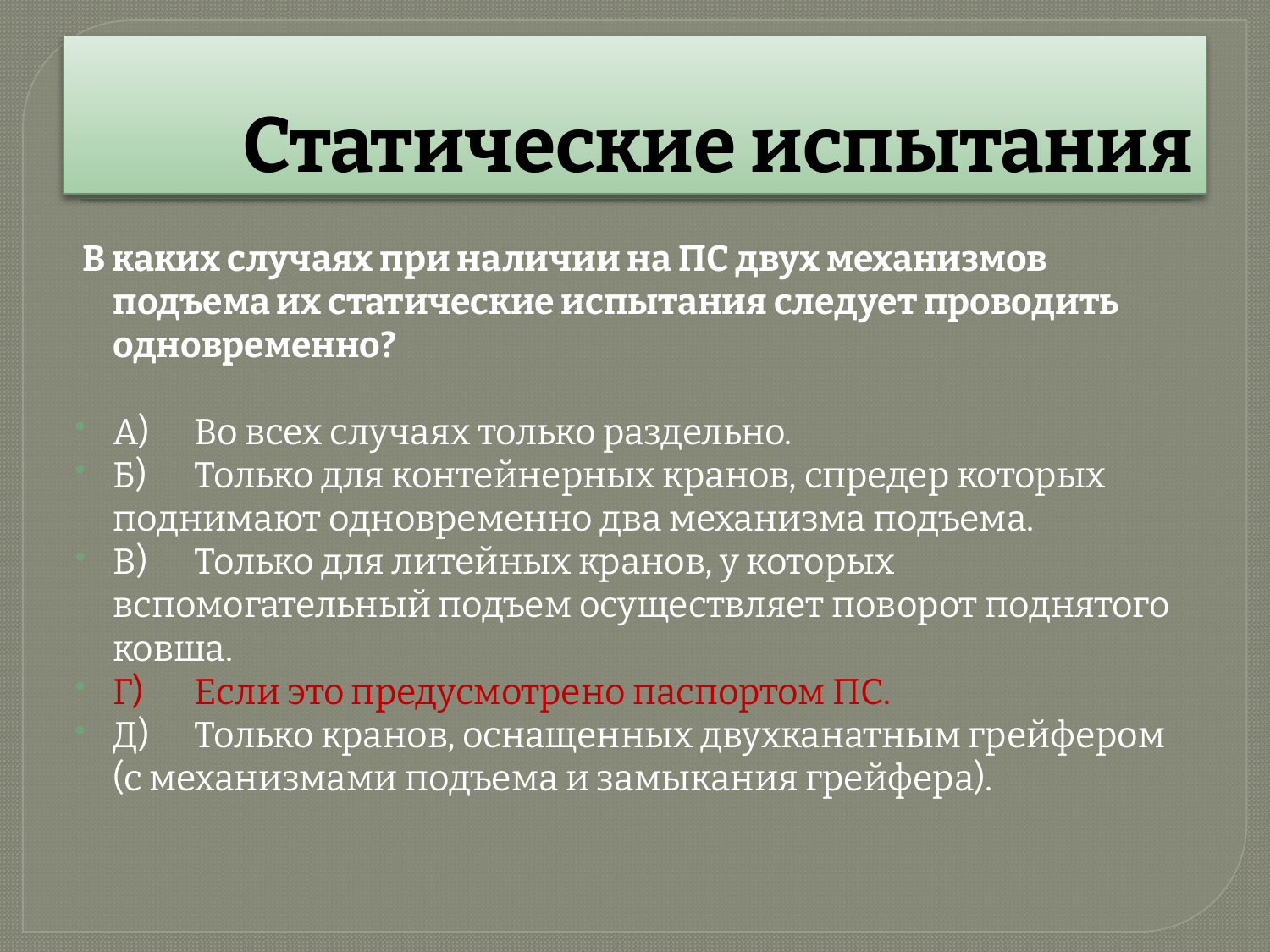

# Статические испытания
 В каких случаях при наличии на ПС двух механизмов подъема их статические испытания следует проводить одновременно?

А)	Во всех случаях только раздельно.
Б)	Только для контейнерных кранов, спредер которых поднимают одновременно два механизма подъема.
В)	Только для литейных кранов, у которых вспомогательный подъем осуществляет поворот поднятого ковша.
Г)	Если это предусмотрено паспортом ПС.
Д)	Только кранов, оснащенных двухканатным грейфером (с механизмами подъема и замыкания грейфера).